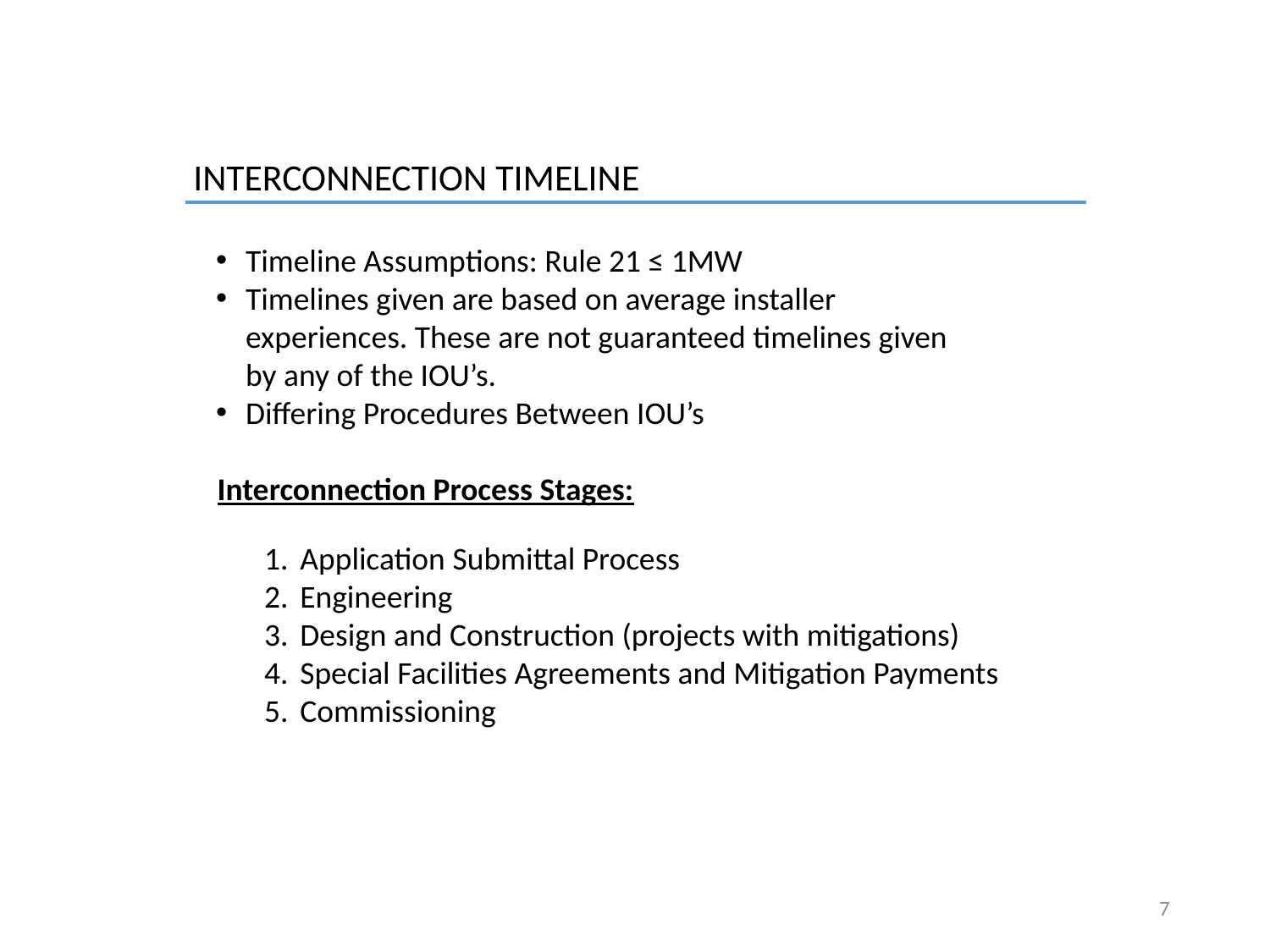

INTERCONNECTION TIMELINE
Timeline Assumptions: Rule 21 ≤ 1MW
Timelines given are based on average installer experiences. These are not guaranteed timelines given by any of the IOU’s.
Differing Procedures Between IOU’s
Interconnection Process Stages:
Application Submittal Process
Engineering
Design and Construction (projects with mitigations)
Special Facilities Agreements and Mitigation Payments
Commissioning
7